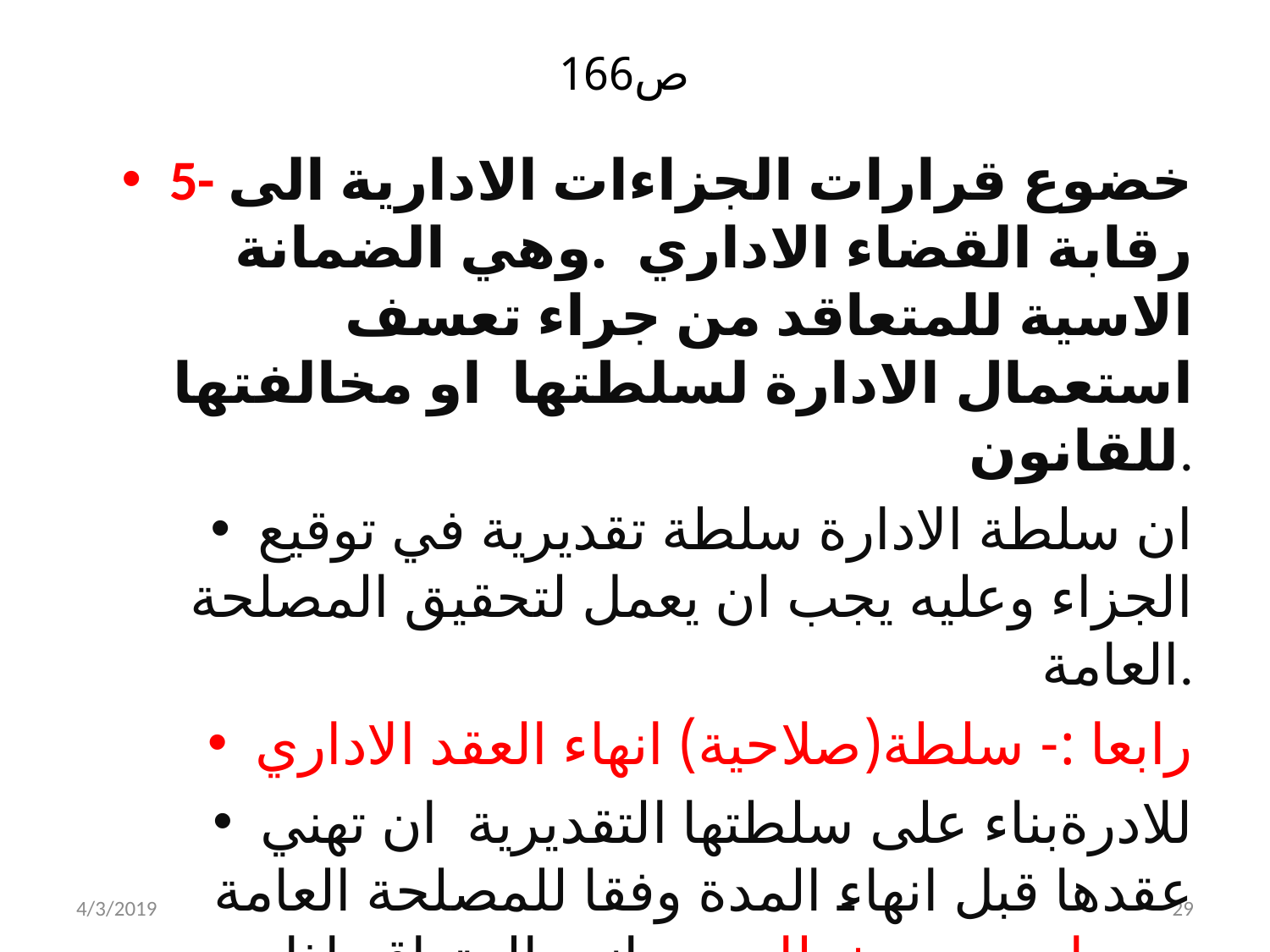

# ص166
5- خضوع قرارات الجزاءات الادارية الى رقابة القضاء الاداري  .وهي الضمانة الاسية للمتعاقد من جراء تعسف استعمال الادارة لسلطتها  او مخالفتها للقانون.
ان سلطة الادارة سلطة تقديرية في توقيع الجزاء وعليه يجب ان يعمل لتحقيق المصلحة العامة.
رابعا :- سلطة(صلاحية) انهاء العقد الاداري
للادرةبناء على سلطتها التقديرية  ان تهني عقدها قبل انهاء المدة وفقا للمصلحة العامة دون ان يصدر خطا من جانب المتعاقد اذا اقتضت المصلحة العامة ذلك.
4/3/2019
29